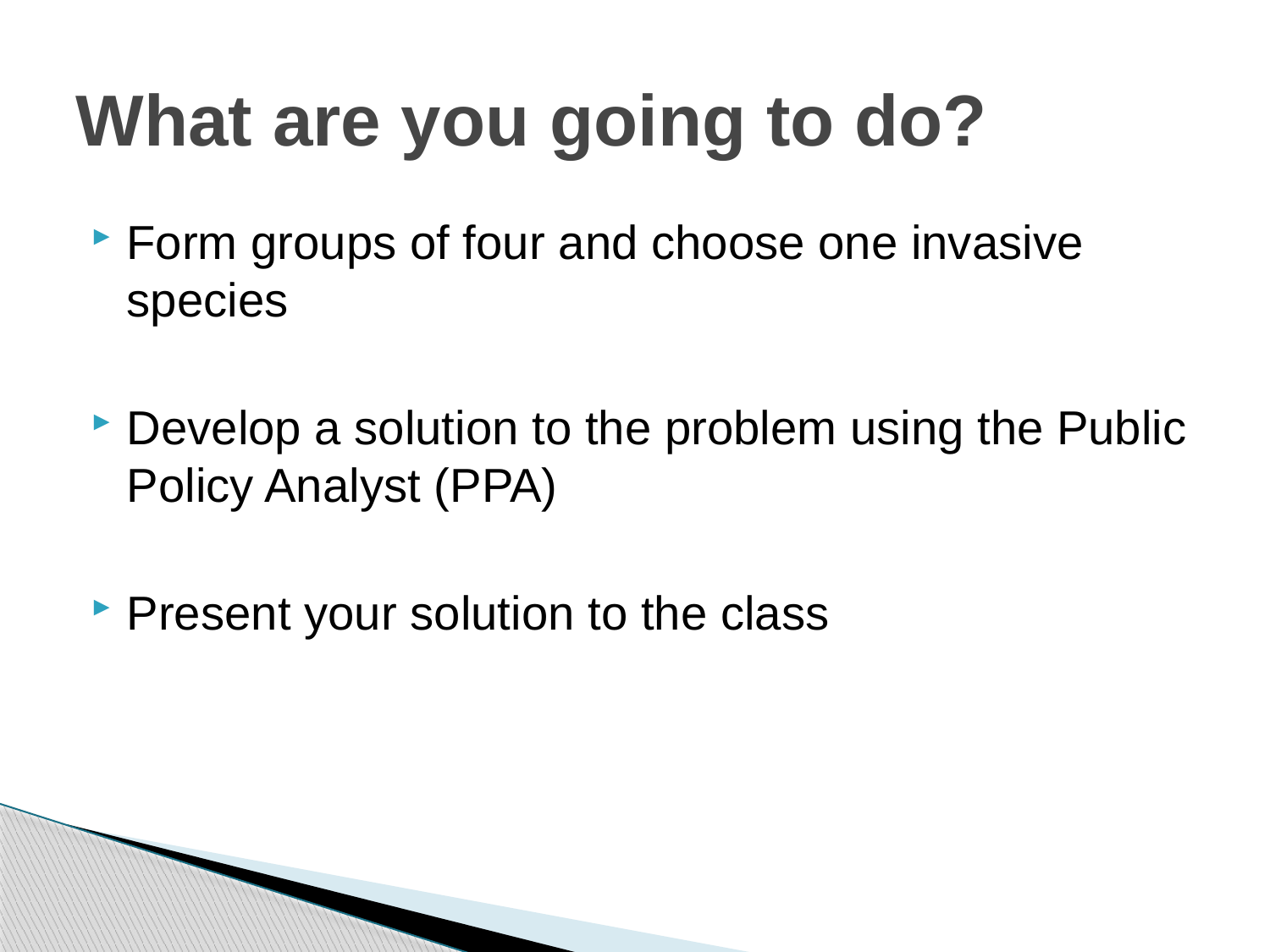

# What are you going to do?
Form groups of four and choose one invasive species

Develop a solution to the problem using the Public Policy Analyst (PPA)

Present your solution to the class